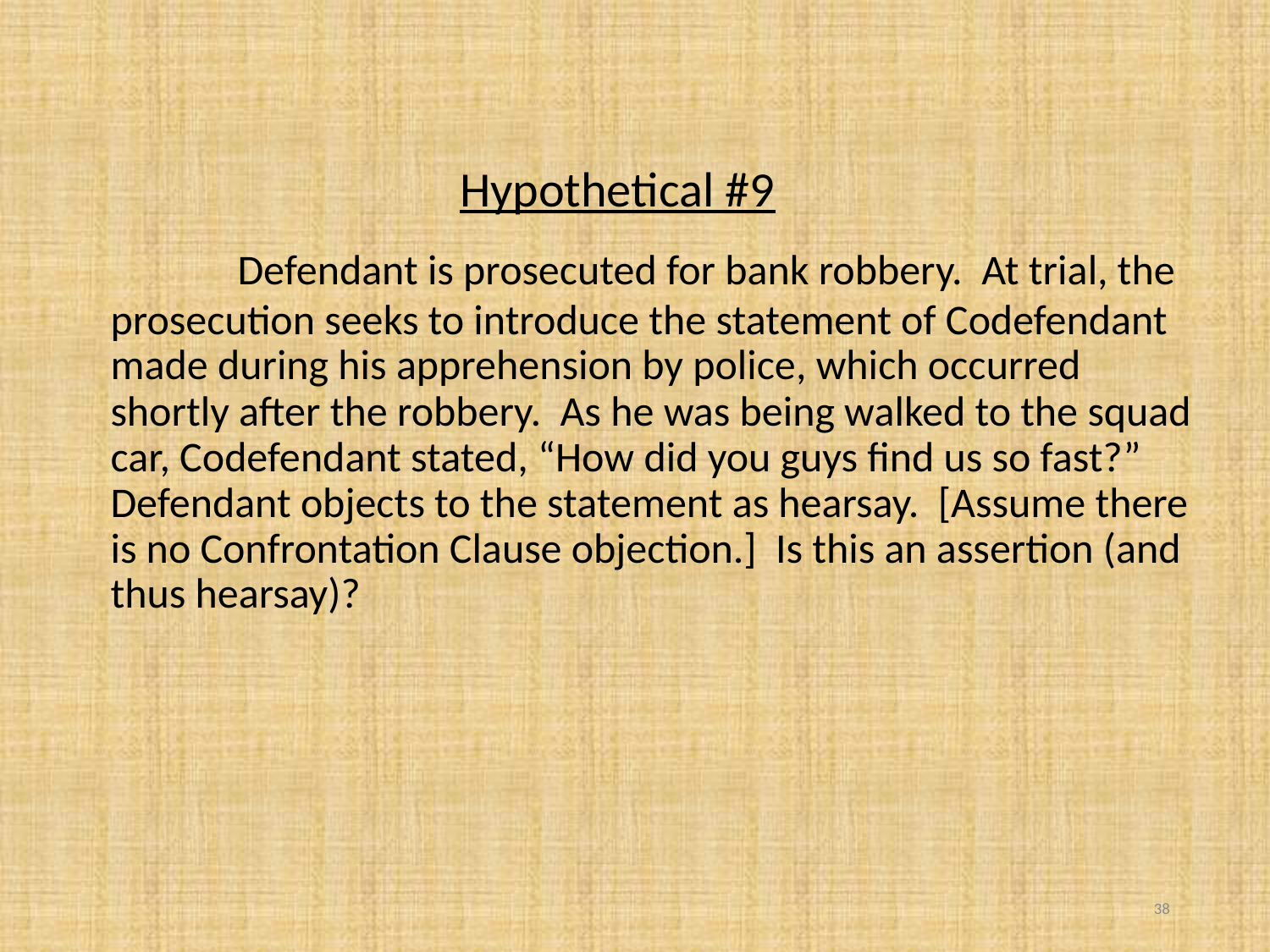

Hypothetical #9
		Defendant is prosecuted for bank robbery.  At trial, the
	prosecution seeks to introduce the statement of Codefendant made during his apprehension by police, which occurred shortly after the robbery.  As he was being walked to the squad car, Codefendant stated, “How did you guys find us so fast?” Defendant objects to the statement as hearsay.  [Assume there is no Confrontation Clause objection.]  Is this an assertion (and thus hearsay)?

38